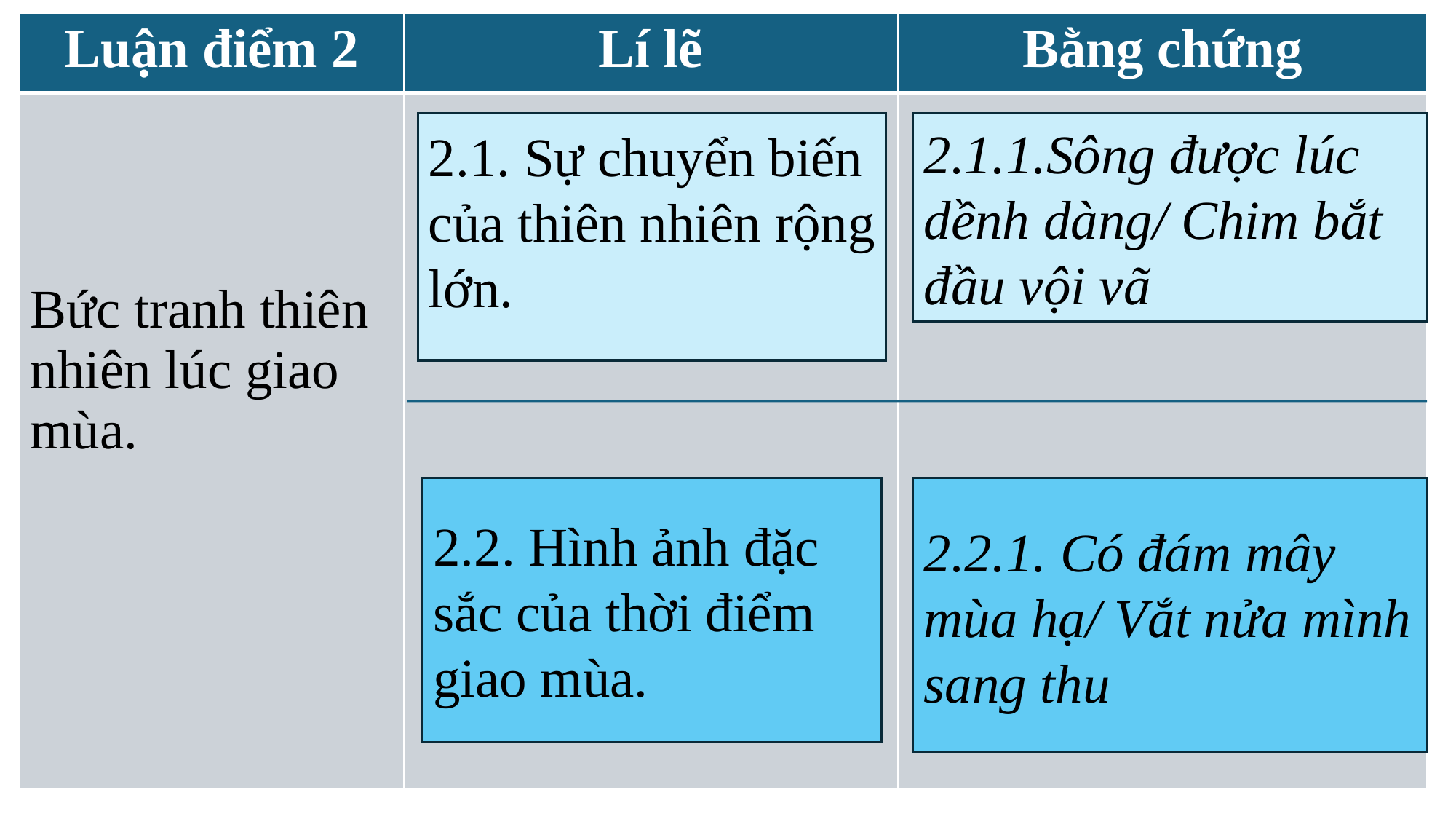

| Luận điểm 2 | Lí lẽ | Bằng chứng |
| --- | --- | --- |
| Bức tranh thiên nhiên lúc giao mùa. |  |  |
2.1. Sự chuyển biến của thiên nhiên rộng lớn.

2.1.1.Sông được lúc dềnh dàng/ Chim bắt đầu vội vã
2.2. Hình ảnh đặc sắc của thời điểm giao mùa.
2.2.1. Có đám mây mùa hạ/ Vắt nửa mình sang thu